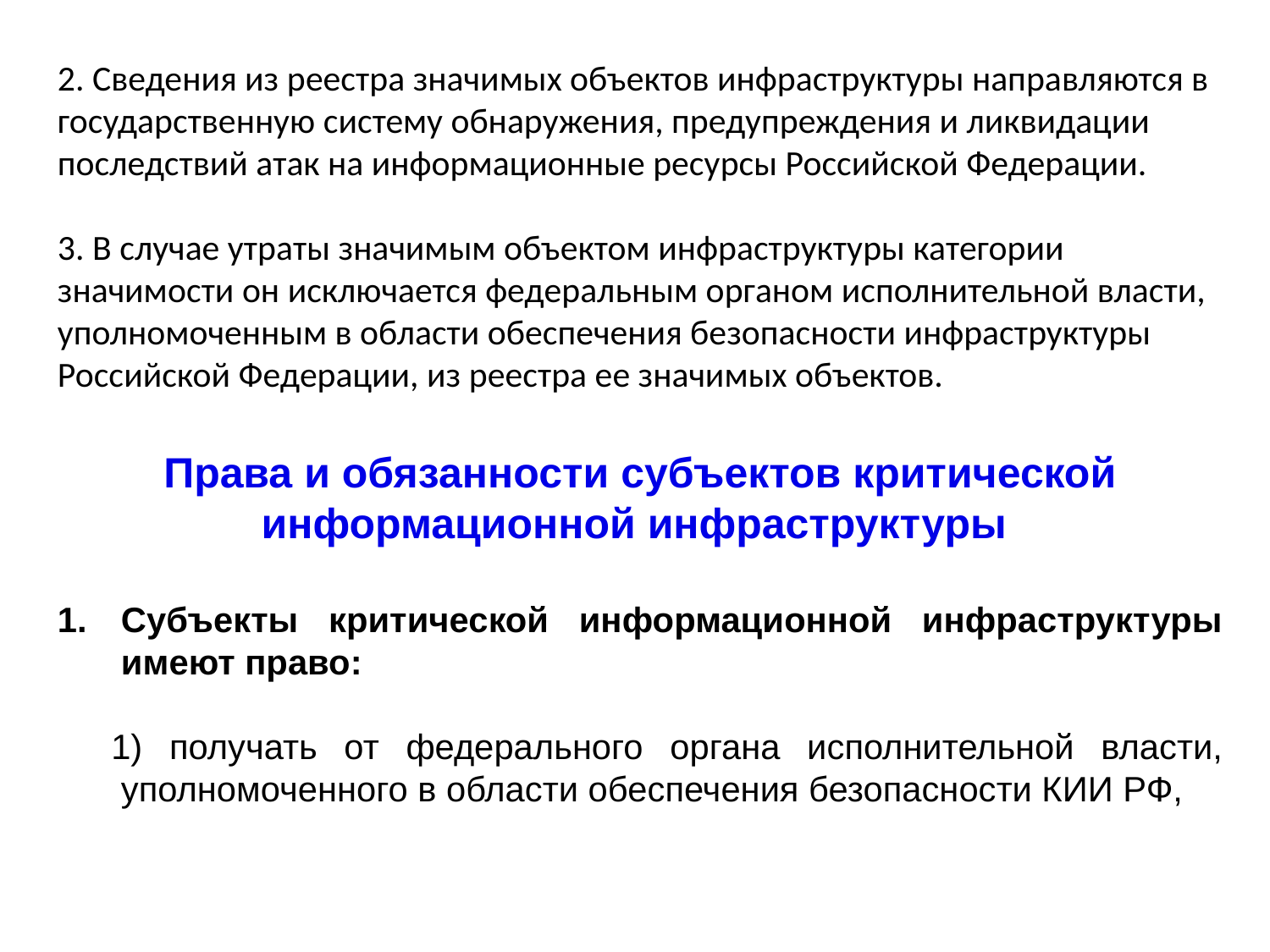

2. Сведения из реестра значимых объектов инфраструктуры направляются в государственную систему обнаружения, предупреждения и ликвидации последствий атак на информационные ресурсы Российской Федерации.

3. В случае утраты значимым объектом инфраструктуры категории значимости он исключается федеральным органом исполнительной власти, уполномоченным в области обеспечения безопасности инфраструктуры Российской Федерации, из реестра ее значимых объектов.

Права и обязанности субъектов критической информационной инфраструктуры

Субъекты критической информационной инфраструктуры имеют право:

  1) получать от федерального органа исполнительной власти, уполномоченного в области обеспечения безопасности КИИ РФ,